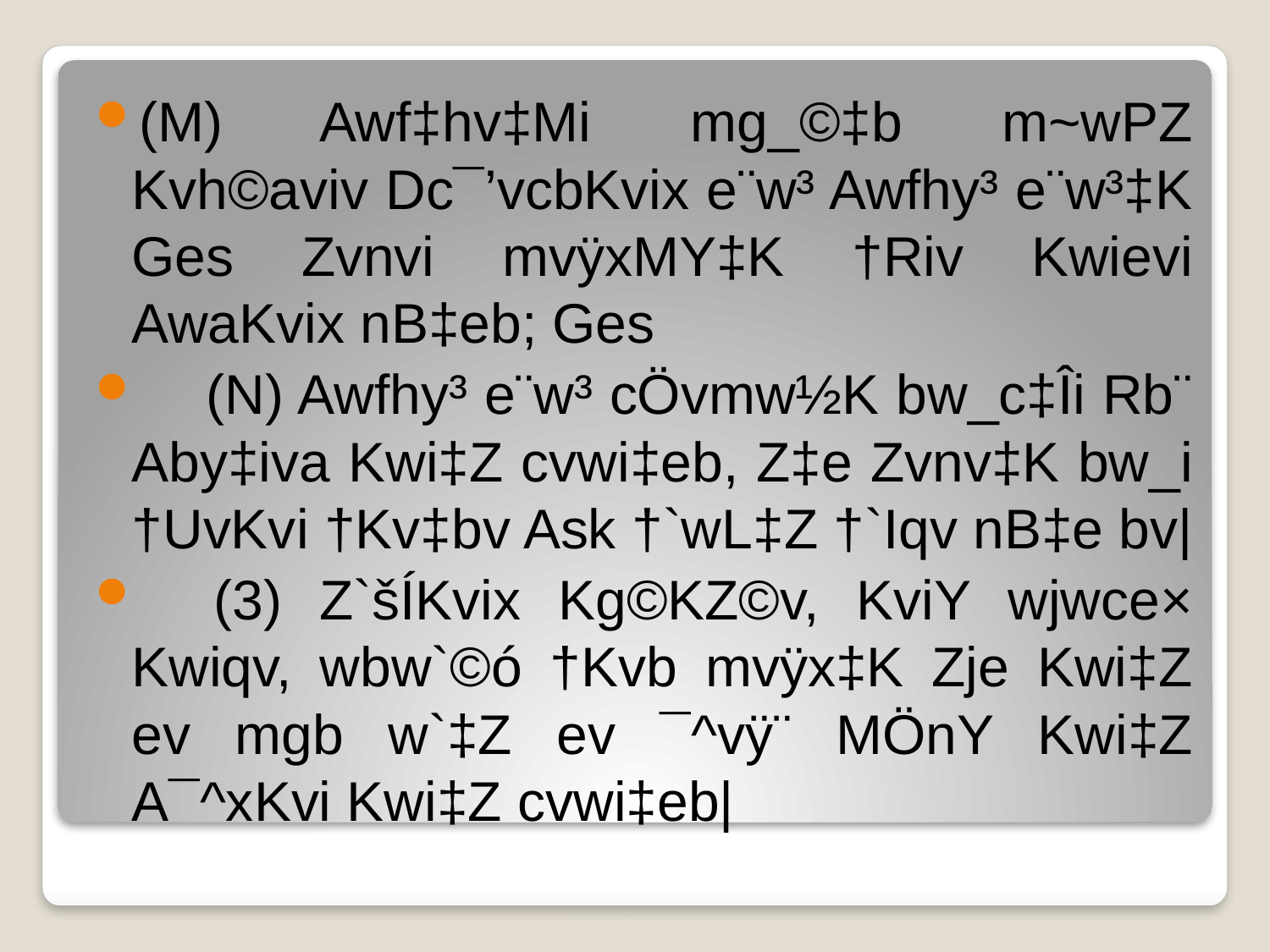

(M) Awf‡hv‡Mi mg_©‡b m~wPZ Kvh©aviv Dc¯’vcbKvix e¨w³ Awfhy³ e¨w³‡K Ges Zvnvi mvÿxMY‡K †Riv Kwievi AwaKvix nB‡eb; Ges
    (N) Awfhy³ e¨w³ cÖvmw½K bw_c‡Îi Rb¨ Aby‡iva Kwi‡Z cvwi‡eb, Z‡e Zvnv‡K bw_i †UvKvi †Kv‡bv Ask †`wL‡Z †`Iqv nB‡e bv|
  (3) Z`šÍKvix Kg©KZ©v, KviY wjwce× Kwiqv, wbw`©ó †Kvb mvÿx‡K Zje Kwi‡Z ev mgb w`‡Z ev ¯^vÿ¨ MÖnY Kwi‡Z A¯^xKvi Kwi‡Z cvwi‡eb|